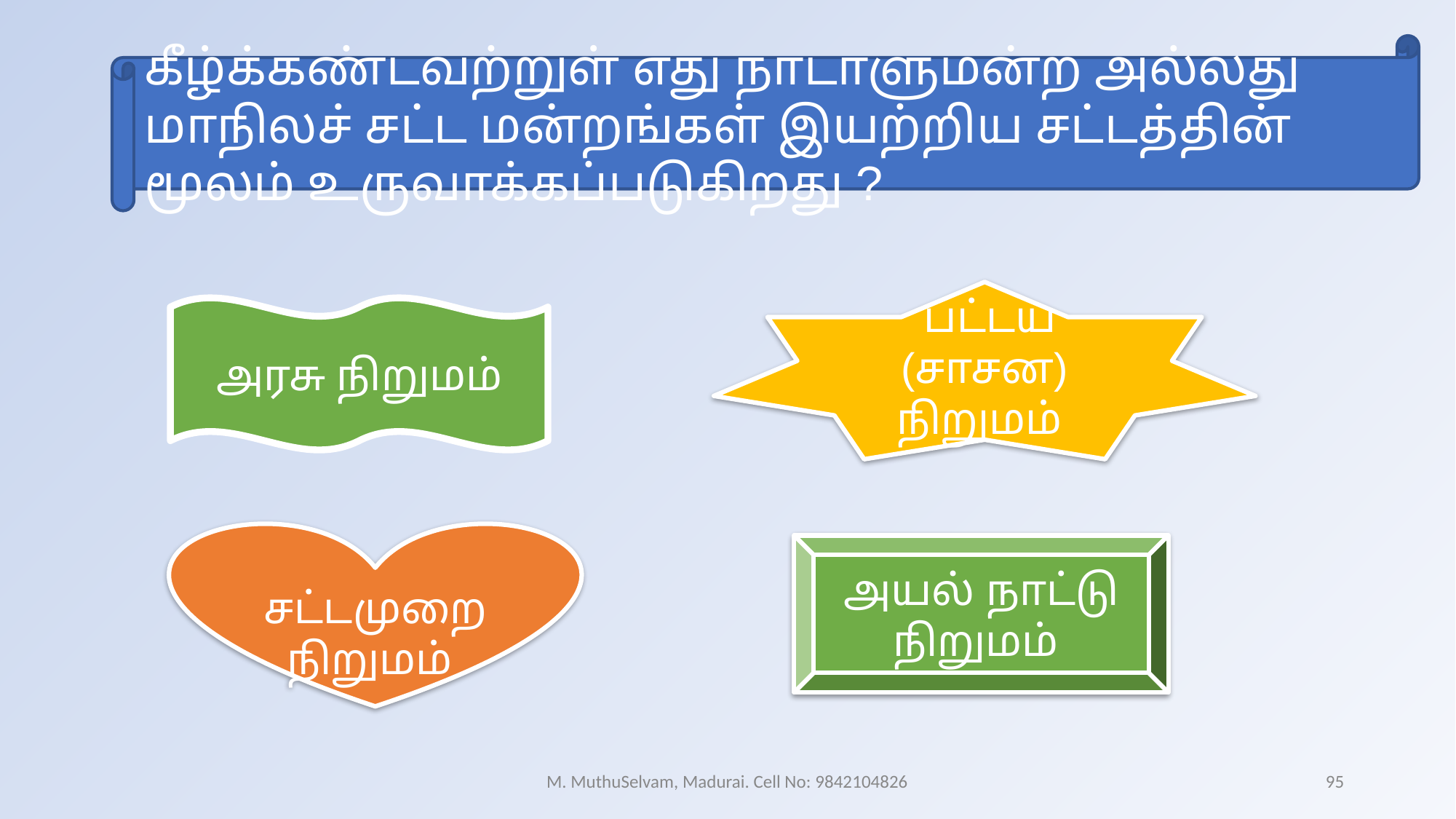

கீழ்க்கண்டவற்றுள் எது நாடாளுமன்ற அல்லது மாநிலச் சட்ட மன்றங்கள் இயற்றிய சட்டத்தின் மூலம் உருவாக்கப்படுகிறது ?
 பட்டய (சாசன) நிறுமம்
அரசு நிறுமம்

சட்டமுறை நிறுமம்
அயல் நாட்டு நிறுமம்
M. MuthuSelvam, Madurai. Cell No: 9842104826
95